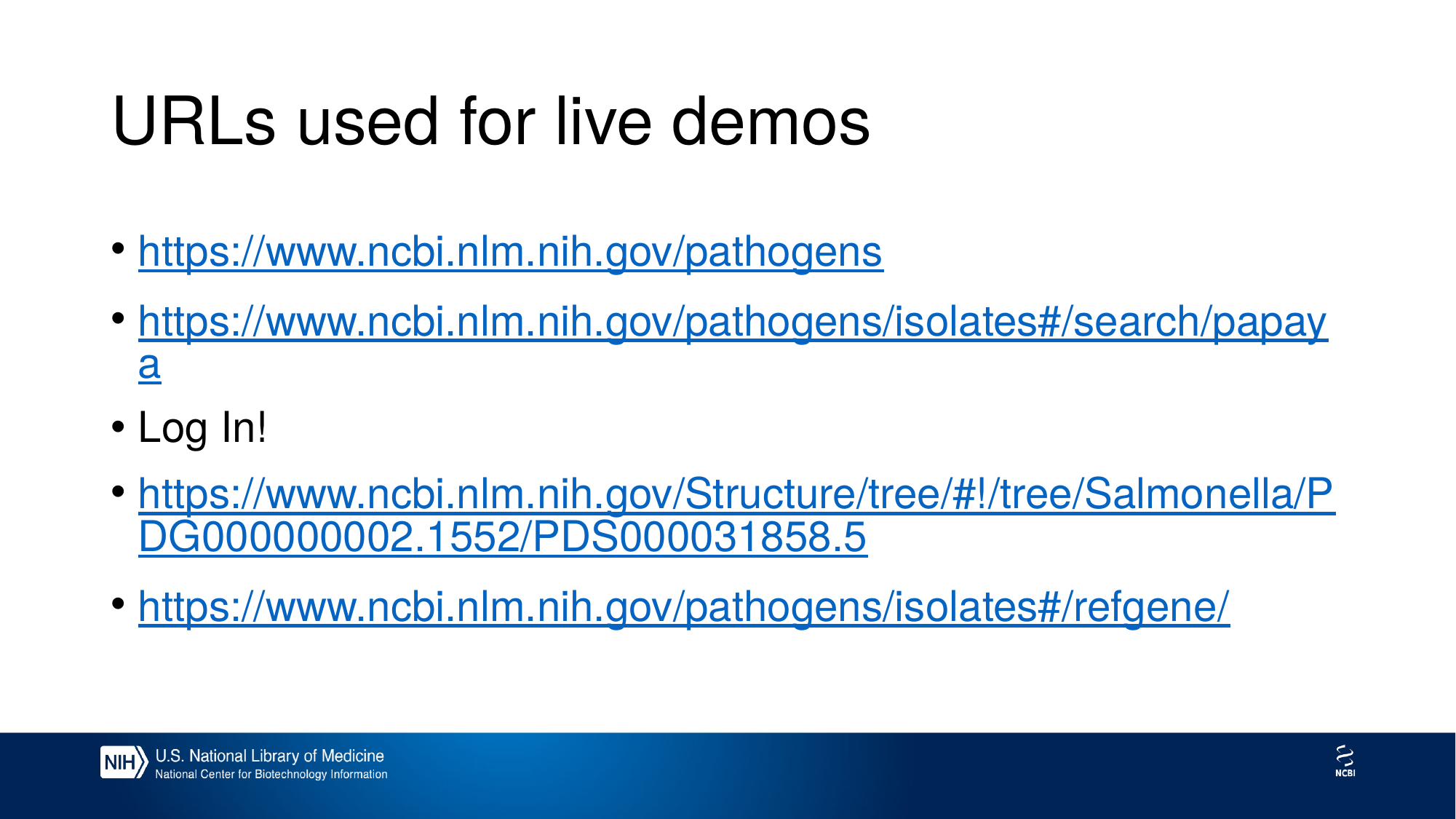

13
# URLs used for live demos
https://www.ncbi.nlm.nih.gov/pathogens
https://www.ncbi.nlm.nih.gov/pathogens/isolates#/search/papaya
Log In!
https://www.ncbi.nlm.nih.gov/Structure/tree/#!/tree/Salmonella/PDG000000002.1552/PDS000031858.5
https://www.ncbi.nlm.nih.gov/pathogens/isolates#/refgene/